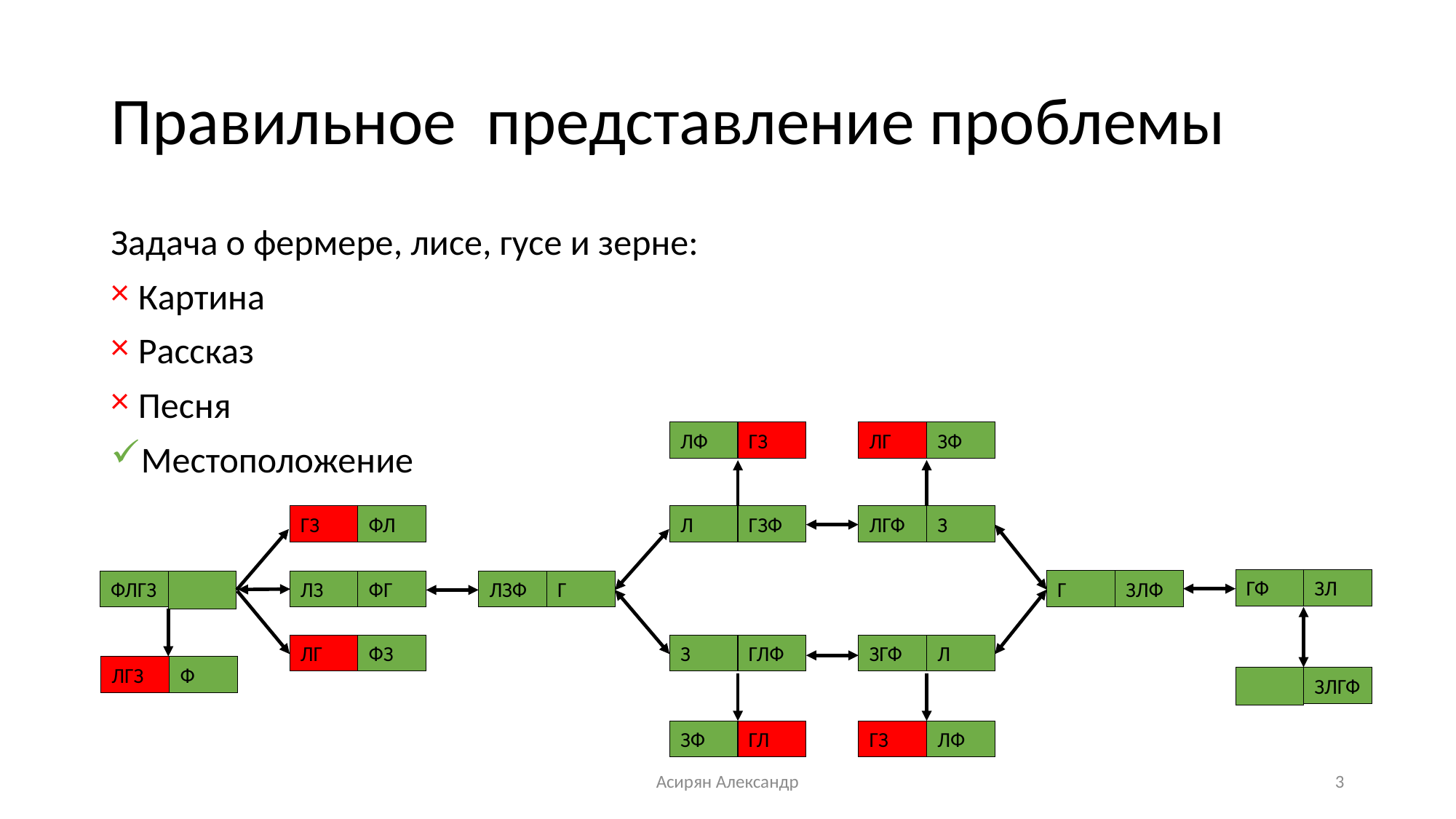

# Правильное  представление проблемы
Задача о фермере, лисе, гусе и зерне:
Картина
Рассказ
Песня
Местоположение

ЛГ
ЗФ
ЛФ
ГЗ
ГЗ
ФЛ
Л
ГЗФ
ЛГФ
З
Г
ЗЛФ
ФЛГЗ

ЛЗ
ФГ
ЛЗФ
Г
ЛГ
ФЗ
З
ГЛФ
ЗГФ
Л
ЗФ
ГЛ
ГФ
ЗЛ
ЛГЗ
Ф

ЗЛГФ
ГЗ
ЛФ
Асирян Александр
3